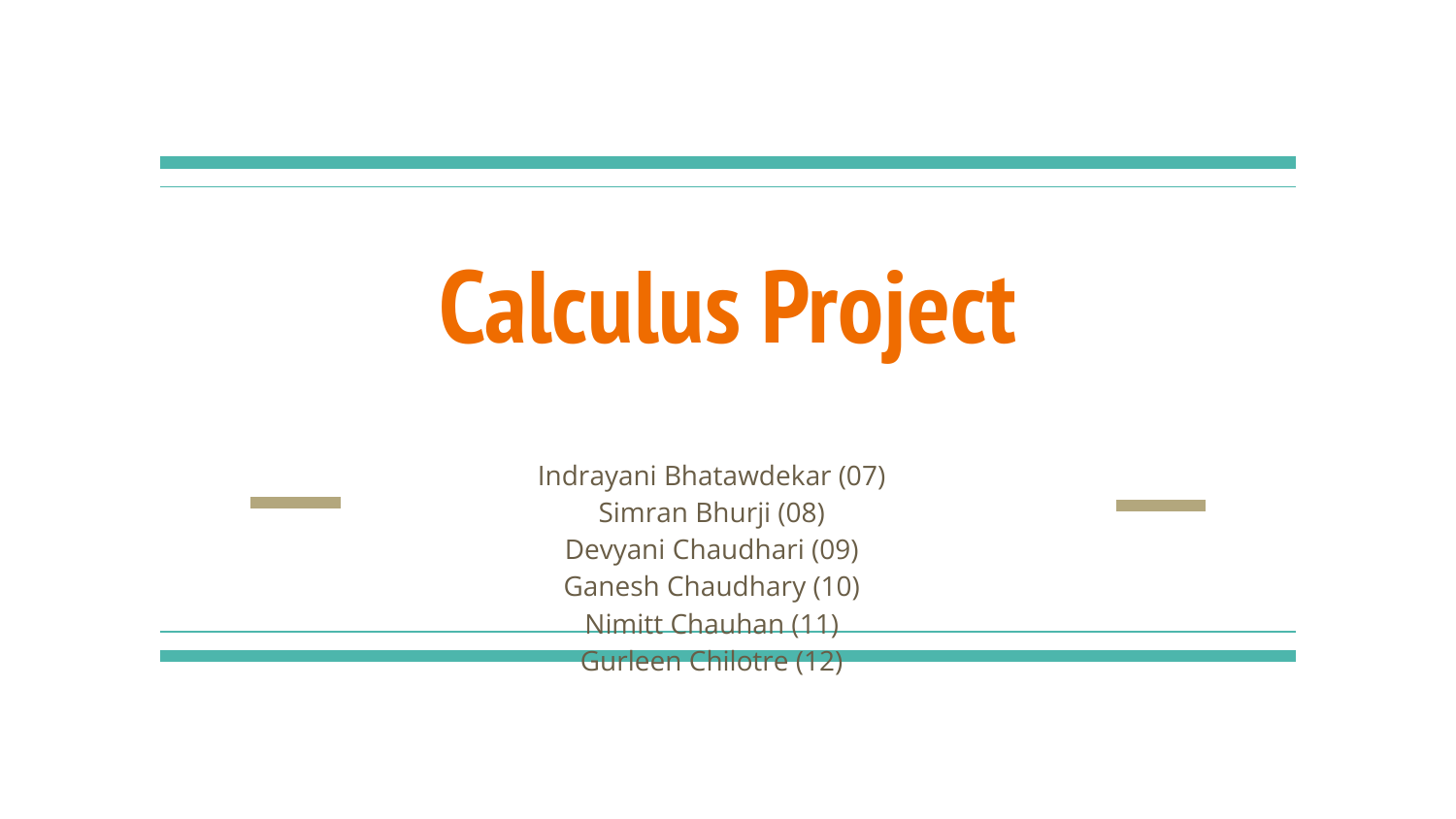

# Calculus Project
Indrayani Bhatawdekar (07)
Simran Bhurji (08)
Devyani Chaudhari (09)
Ganesh Chaudhary (10)
Nimitt Chauhan (11)
Gurleen Chilotre (12)